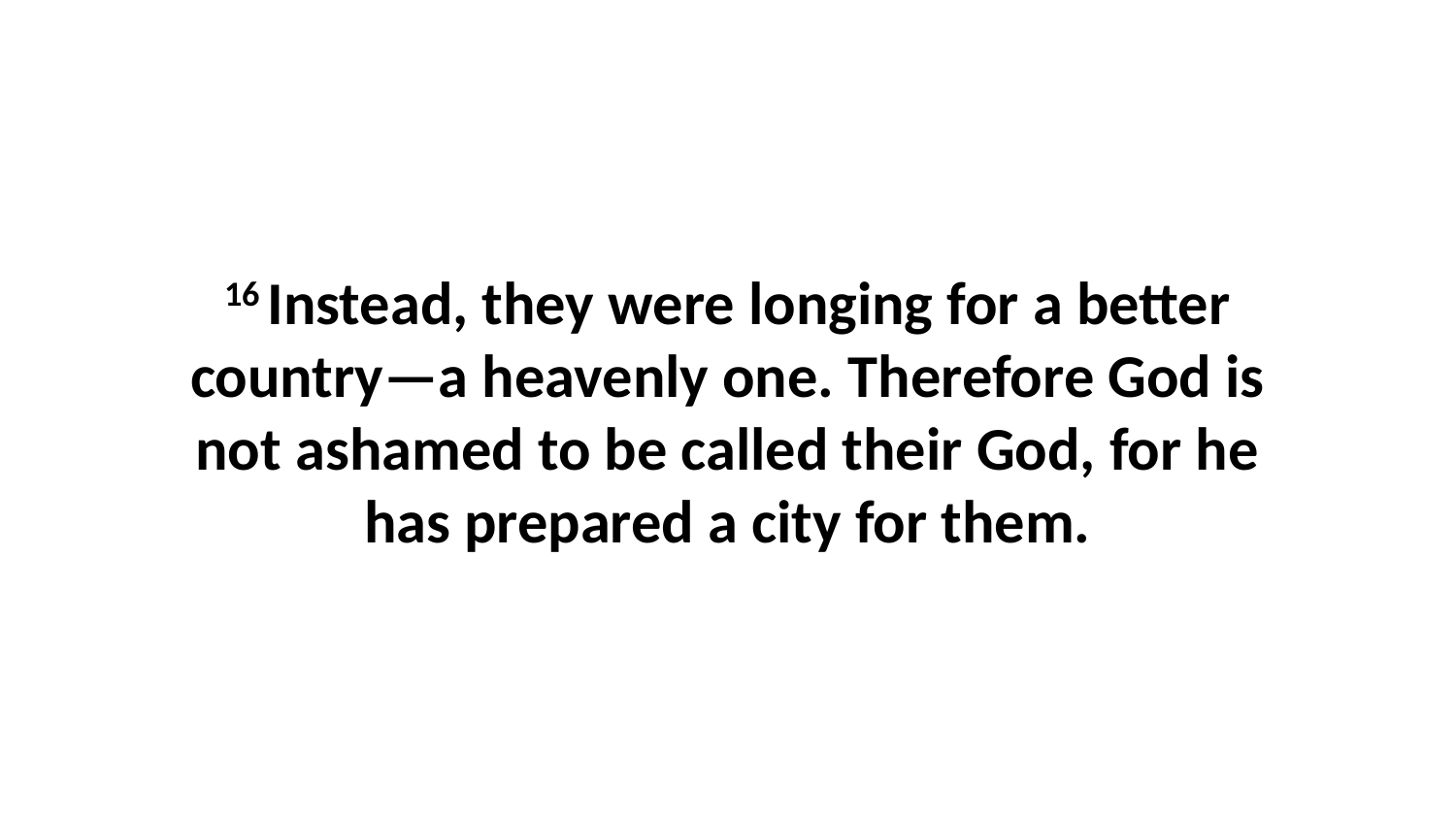

16 Instead, they were longing for a better country—a heavenly one. Therefore God is not ashamed to be called their God, for he has prepared a city for them.